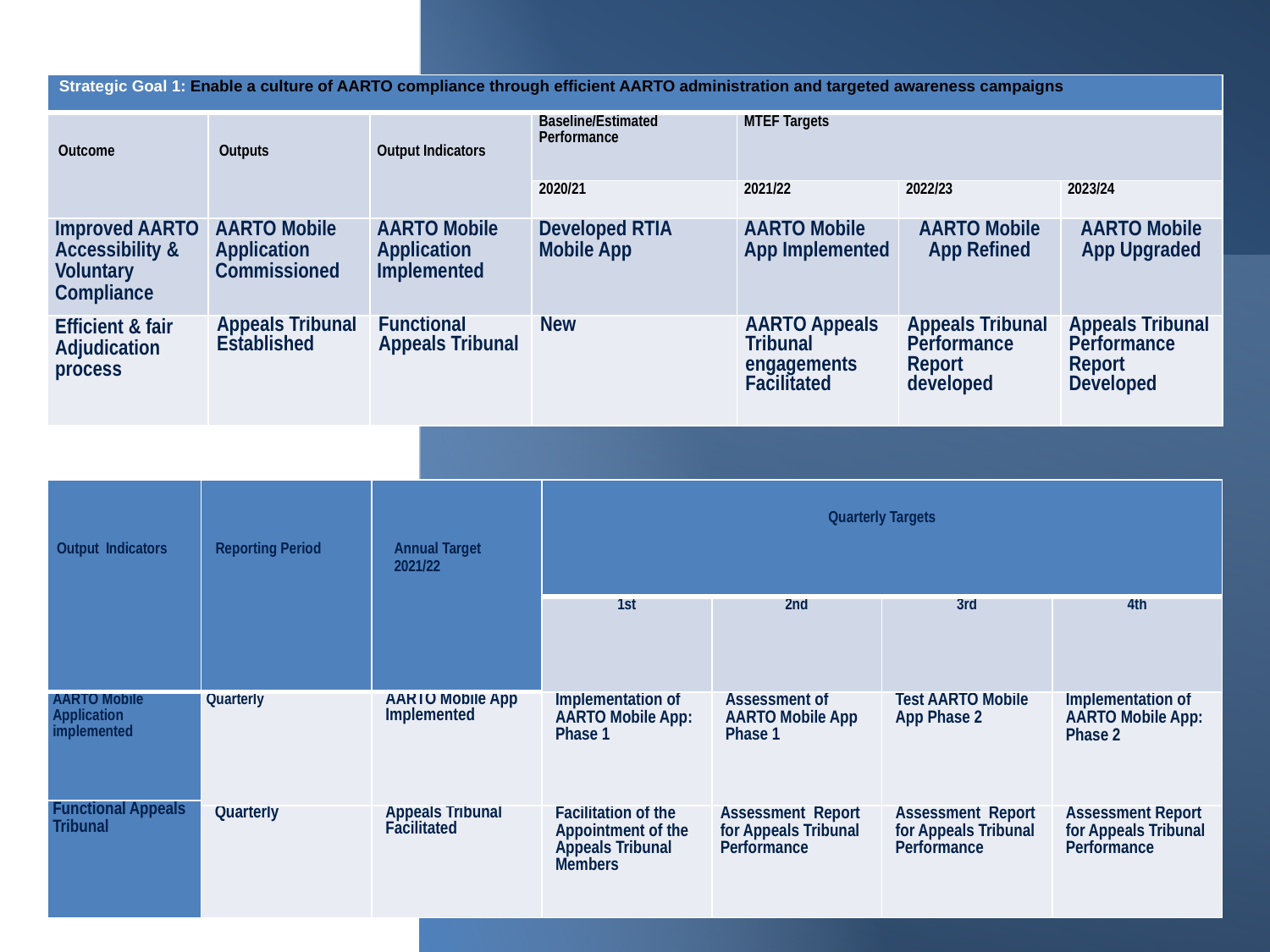

| Strategic Goal 1: Enable a culture of AARTO compliance through efficient AARTO administration and targeted awareness campaigns |  |  |  |  |  |  |
| --- | --- | --- | --- | --- | --- | --- |
| Outcome | Outputs | Output Indicators | Baseline/Estimated Performance | MTEF Targets |  |  |
|  |  |  | 2020/21 | 2021/22 | 2022/23 | 2023/24 |
| Improved AARTO Accessibility & Voluntary Compliance | AARTO Mobile Application Commissioned | AARTO Mobile Application Implemented | Developed RTIA Mobile App | AARTO Mobile App Implemented | AARTO Mobile App Refined | AARTO Mobile App Upgraded |
| Efficient & fair Adjudication process | Appeals Tribunal Established | Functional Appeals Tribunal | New | AARTO Appeals Tribunal engagements Facilitated | Appeals Tribunal Performance Report developed | Appeals Tribunal Performance Report Developed |

| Output Indicators | Reporting Period | Annual Target 2021/22 | Quarterly Targets |  |  |  |
| --- | --- | --- | --- | --- | --- | --- |
|  |  |  | 1st | 2nd | 3rd | 4th |
| AARTO Mobile Application implemented | Quarterly | AARTO Mobile App Implemented | Implementation of AARTO Mobile App: Phase 1 | Assessment of AARTO Mobile App Phase 1 | Test AARTO Mobile App Phase 2 | Implementation of AARTO Mobile App: Phase 2 |
| Functional Appeals Tribunal |  |  |  |  |  |  |
|  | Quarterly | Appeals Tribunal Facilitated | Facilitation of the Appointment of the Appeals Tribunal Members | Assessment Report for Appeals Tribunal Performance | Assessment Report for Appeals Tribunal Performance | Assessment Report for Appeals Tribunal Performance |